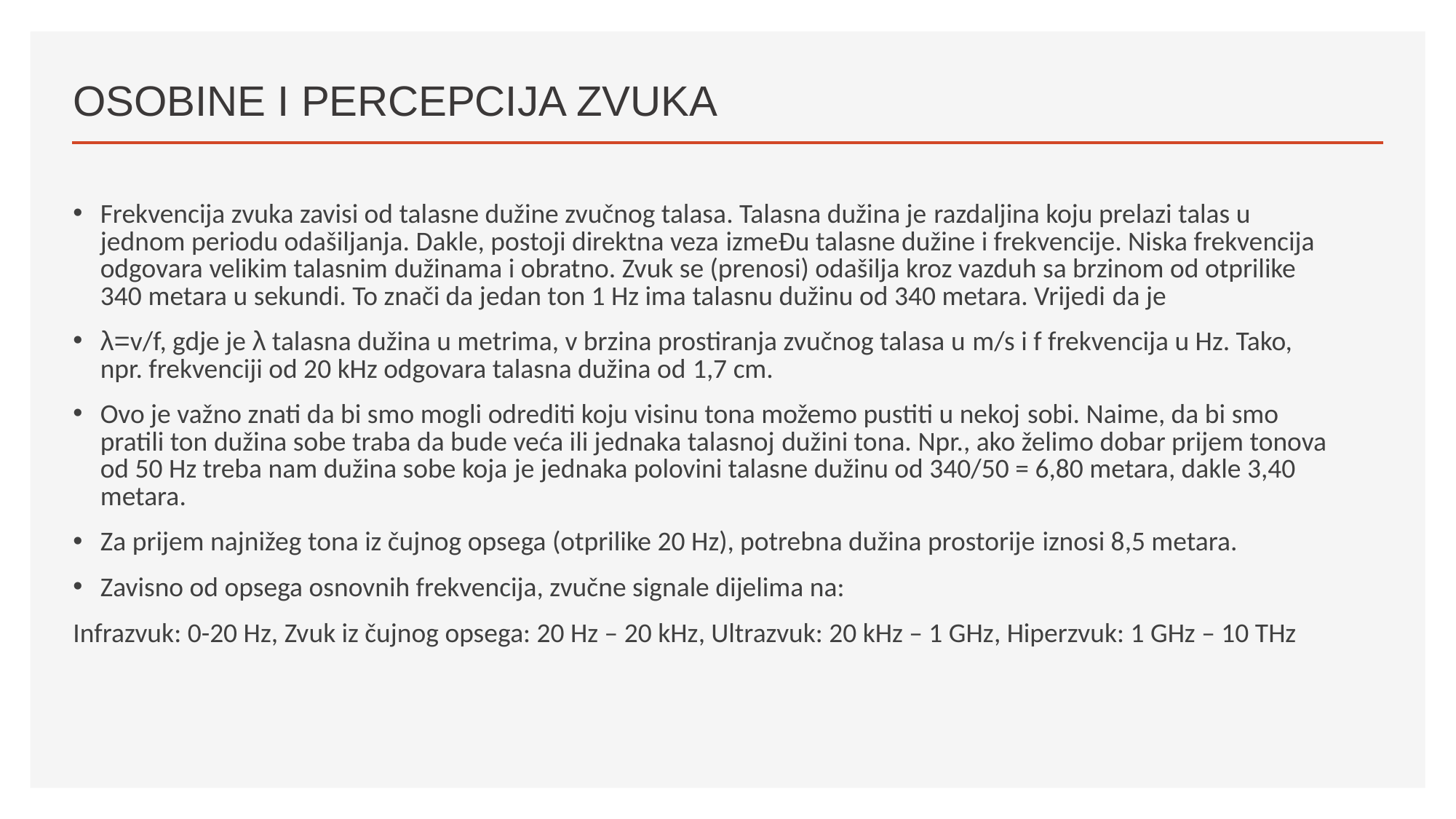

# OSOBINE I PERCEPCIJA ZVUKA
Frekvencija zvuka zavisi od talasne dužine zvučnog talasa. Talasna dužina je razdaljina koju prelazi talas u jednom periodu odašiljanja. Dakle, postoji direktna veza izmeĐu talasne dužine i frekvencije. Niska frekvencija odgovara velikim talasnim dužinama i obratno. Zvuk se (prenosi) odašilja kroz vazduh sa brzinom od otprilike 340 metara u sekundi. To znači da jedan ton 1 Hz ima talasnu dužinu od 340 metara. Vrijedi da je
λ=v/f, gdje je λ talasna dužina u metrima, v brzina prostiranja zvučnog talasa u m/s i f frekvencija u Hz. Tako, npr. frekvenciji od 20 kHz odgovara talasna dužina od 1,7 cm.
Ovo je važno znati da bi smo mogli odrediti koju visinu tona možemo pustiti u nekoj sobi. Naime, da bi smo pratili ton dužina sobe traba da bude veća ili jednaka talasnoj dužini tona. Npr., ako želimo dobar prijem tonova od 50 Hz treba nam dužina sobe koja je jednaka polovini talasne dužinu od 340/50 = 6,80 metara, dakle 3,40 metara.
Za prijem najnižeg tona iz čujnog opsega (otprilike 20 Hz), potrebna dužina prostorije iznosi 8,5 metara.
Zavisno od opsega osnovnih frekvencija, zvučne signale dijelima na:
Infrazvuk: 0-20 Hz, Zvuk iz čujnog opsega: 20 Hz – 20 kHz, Ultrazvuk: 20 kHz – 1 GHz, Hiperzvuk: 1 GHz – 10 THz